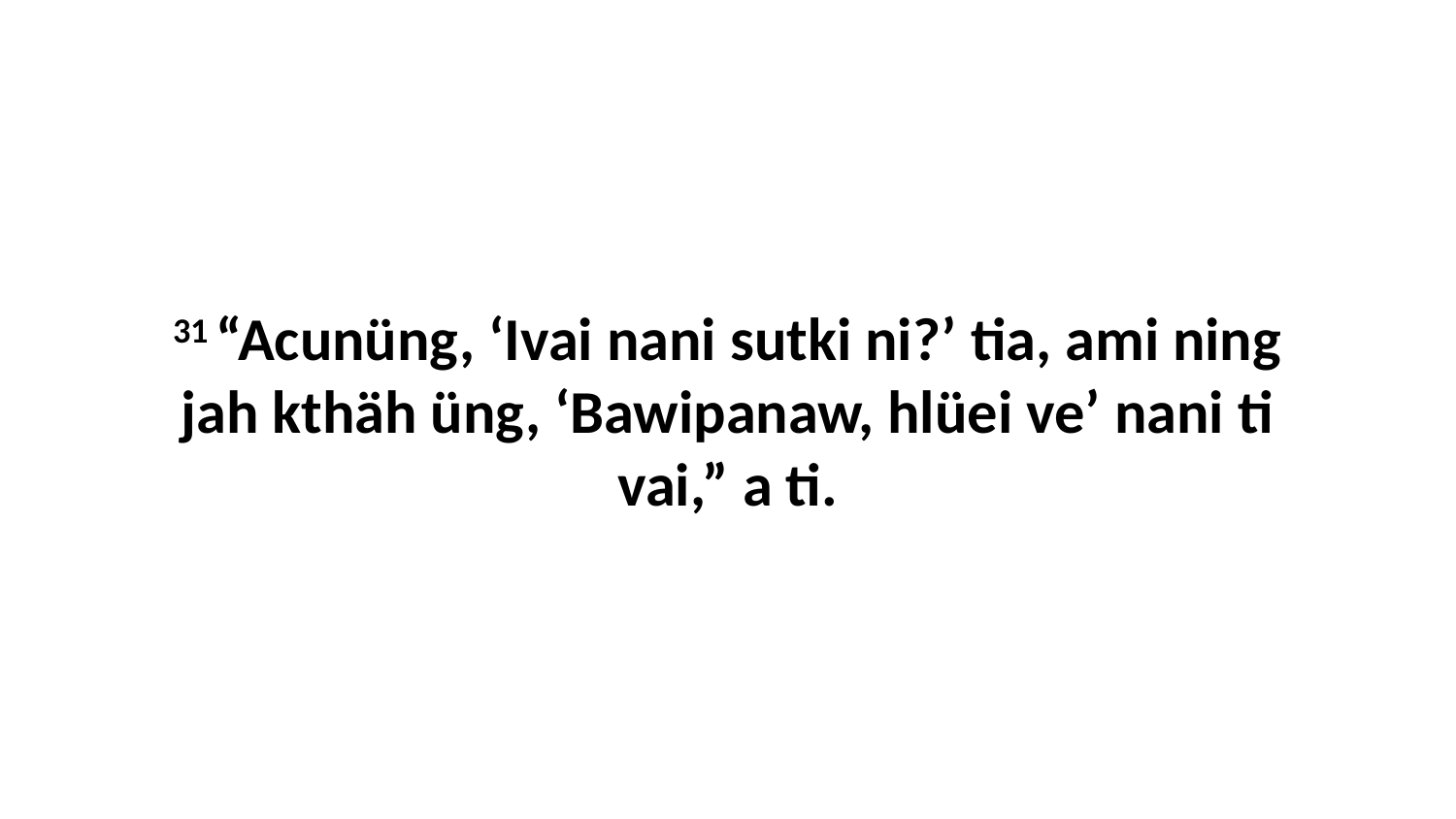

31 “Acunüng, ‘Ivai nani sutki ni?’ tia, ami ning jah kthäh üng, ‘Bawipanaw, hlüei ve’ nani ti vai,” a ti.